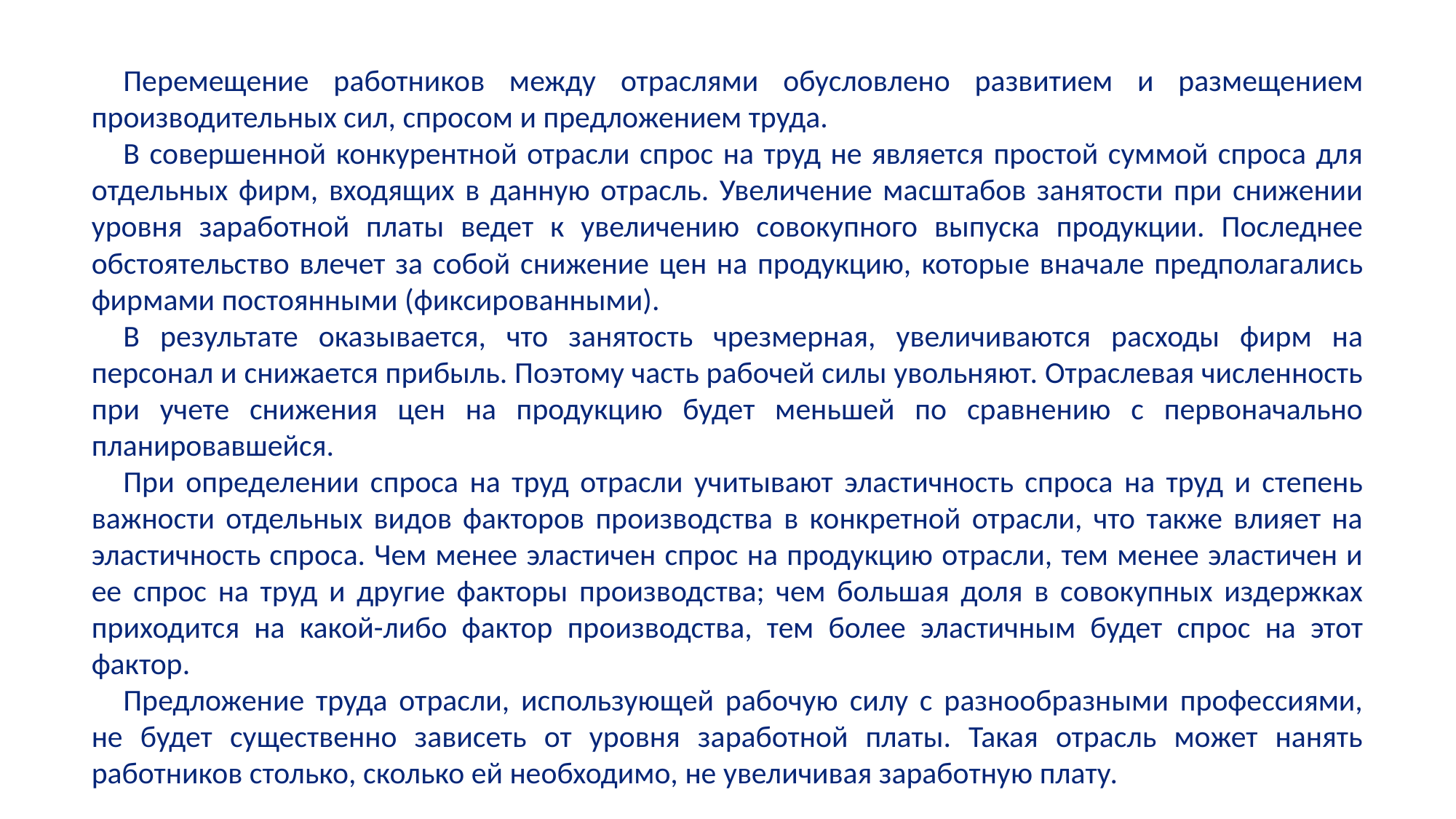

Перемещение работников между отраслями обусловлено развитием и размещением производительных сил, спросом и предложением труда.
В совершенной конкурентной отрасли спрос на труд не является простой суммой спроса для отдельных фирм, входящих в данную отрасль. Увеличение масштабов занятости при снижении уровня заработной платы ведет к увеличению совокупного выпуска продукции. Последнее обстоятельство влечет за собой снижение цен на продукцию, которые вначале предполагались фирмами постоянными (фиксированными).
В результате оказывается, что занятость чрезмерная, увеличиваются расходы фирм на персонал и снижается прибыль. Поэтому часть рабочей силы увольняют. Отраслевая численность при учете снижения цен на продукцию будет меньшей по сравнению с первоначально планировавшейся.
При определении спроса на труд отрасли учитывают эластичность спроса на труд и степень важности отдельных видов факторов производства в конкретной отрасли, что также влияет на эластичность спроса. Чем менее эластичен спрос на продукцию отрасли, тем менее эластичен и ее спрос на труд и другие факторы производства; чем большая доля в совокупных издержках приходится на какой-либо фактор производства, тем более эластичным будет спрос на этот фактор.
Предложение труда отрасли, использующей рабочую силу с разнообразными профессиями, не будет существенно зависеть от уровня заработной платы. Такая отрасль может нанять работников столько, сколько ей необходимо, не увеличивая заработную плату.